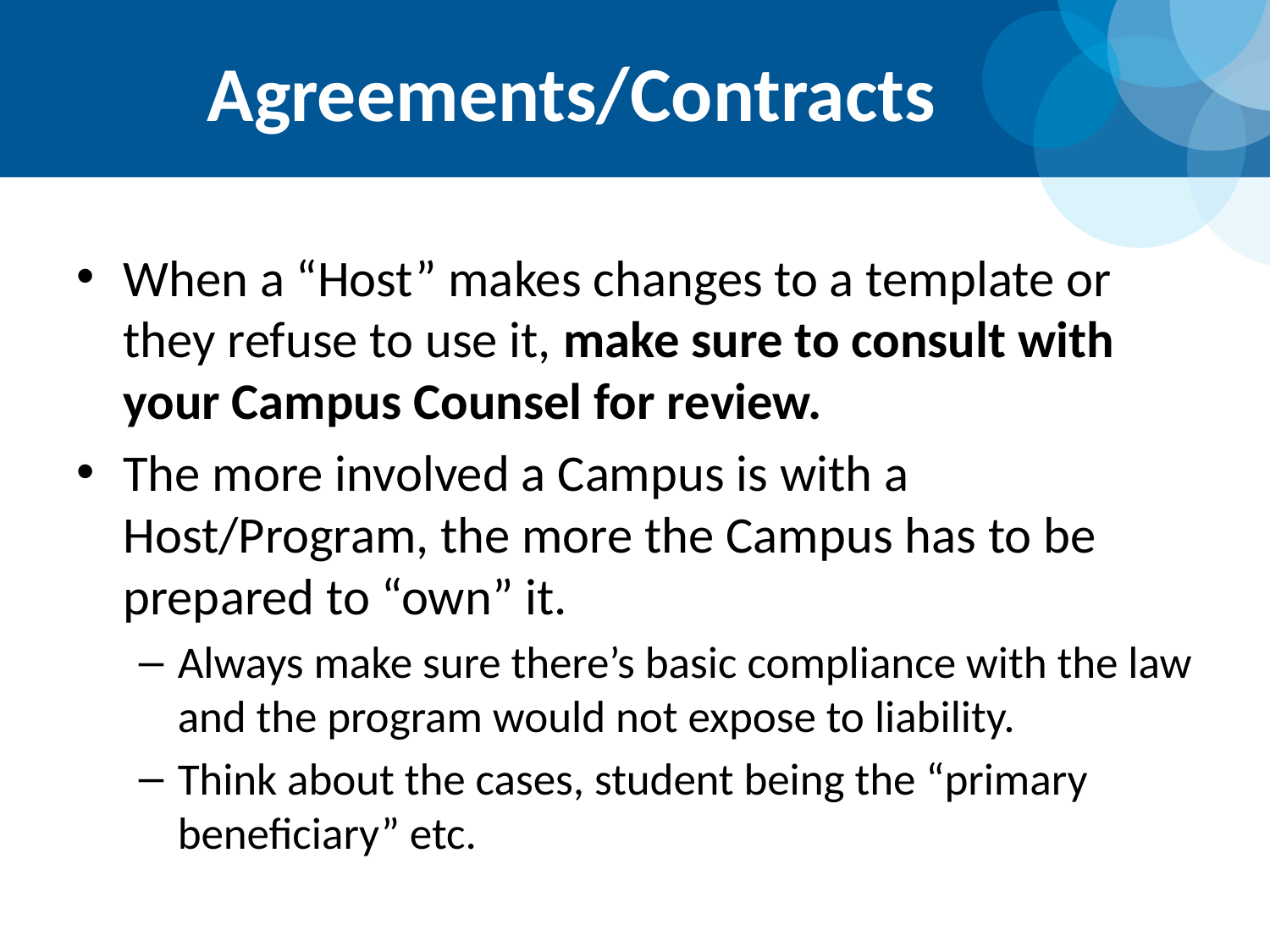

# Agreements/Contracts
When a “Host” makes changes to a template or they refuse to use it, make sure to consult with your Campus Counsel for review.
The more involved a Campus is with a Host/Program, the more the Campus has to be prepared to “own” it.
Always make sure there’s basic compliance with the law and the program would not expose to liability.
Think about the cases, student being the “primary beneficiary” etc.